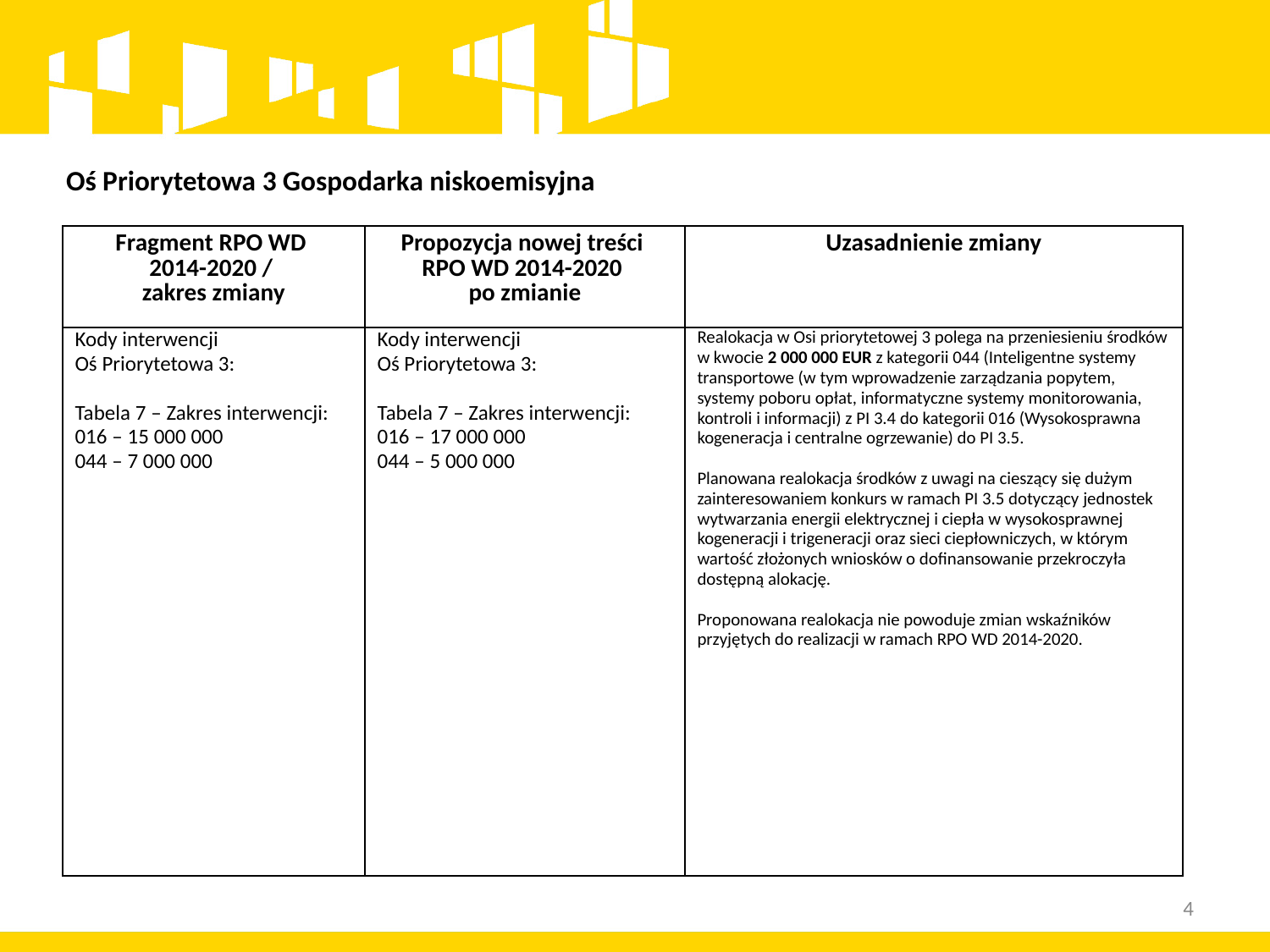

Oś Priorytetowa 3 Gospodarka niskoemisyjna
| Fragment RPO WD 2014-2020 / zakres zmiany | Propozycja nowej treści RPO WD 2014-2020 po zmianie | Uzasadnienie zmiany |
| --- | --- | --- |
| Kody interwencji Oś Priorytetowa 3: Tabela 7 – Zakres interwencji: 016 – 15 000 000 044 – 7 000 000 | Kody interwencji Oś Priorytetowa 3: Tabela 7 – Zakres interwencji: 016 – 17 000 000 044 – 5 000 000 | Realokacja w Osi priorytetowej 3 polega na przeniesieniu środków w kwocie 2 000 000 EUR z kategorii 044 (Inteligentne systemy transportowe (w tym wprowadzenie zarządzania popytem, systemy poboru opłat, informatyczne systemy monitorowania, kontroli i informacji) z PI 3.4 do kategorii 016 (Wysokosprawna kogeneracja i centralne ogrzewanie) do PI 3.5. Planowana realokacja środków z uwagi na cieszący się dużym zainteresowaniem konkurs w ramach PI 3.5 dotyczący jednostek wytwarzania energii elektrycznej i ciepła w wysokosprawnej kogeneracji i trigeneracji oraz sieci ciepłowniczych, w którym wartość złożonych wniosków o dofinansowanie przekroczyła dostępną alokację. Proponowana realokacja nie powoduje zmian wskaźników przyjętych do realizacji w ramach RPO WD 2014-2020. |
4